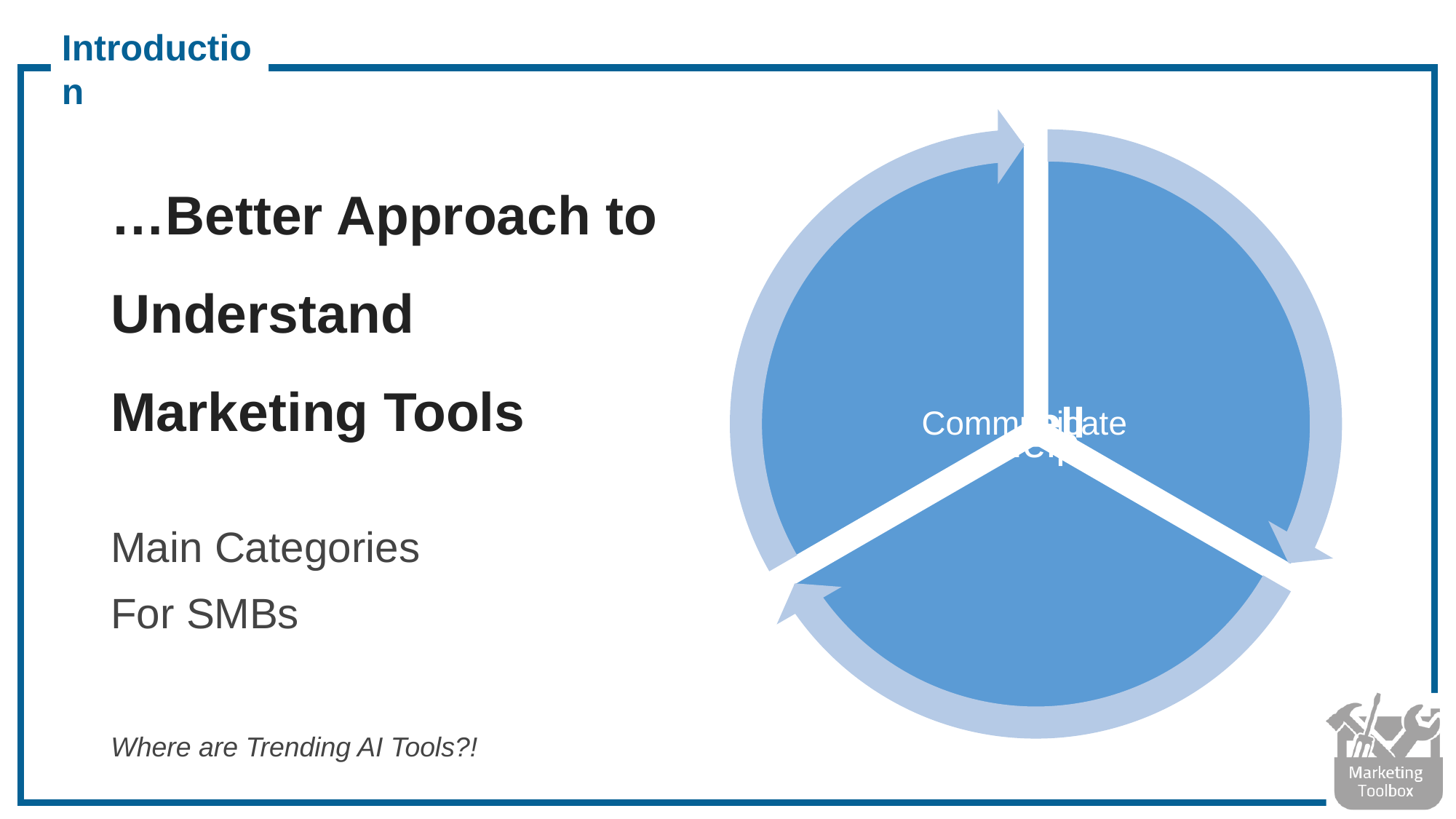

Introduction
Sell
Help
Communicate
# …Better Approach to Understand Marketing Tools
Main Categories
For SMBs
Where are Trending AI Tools?!